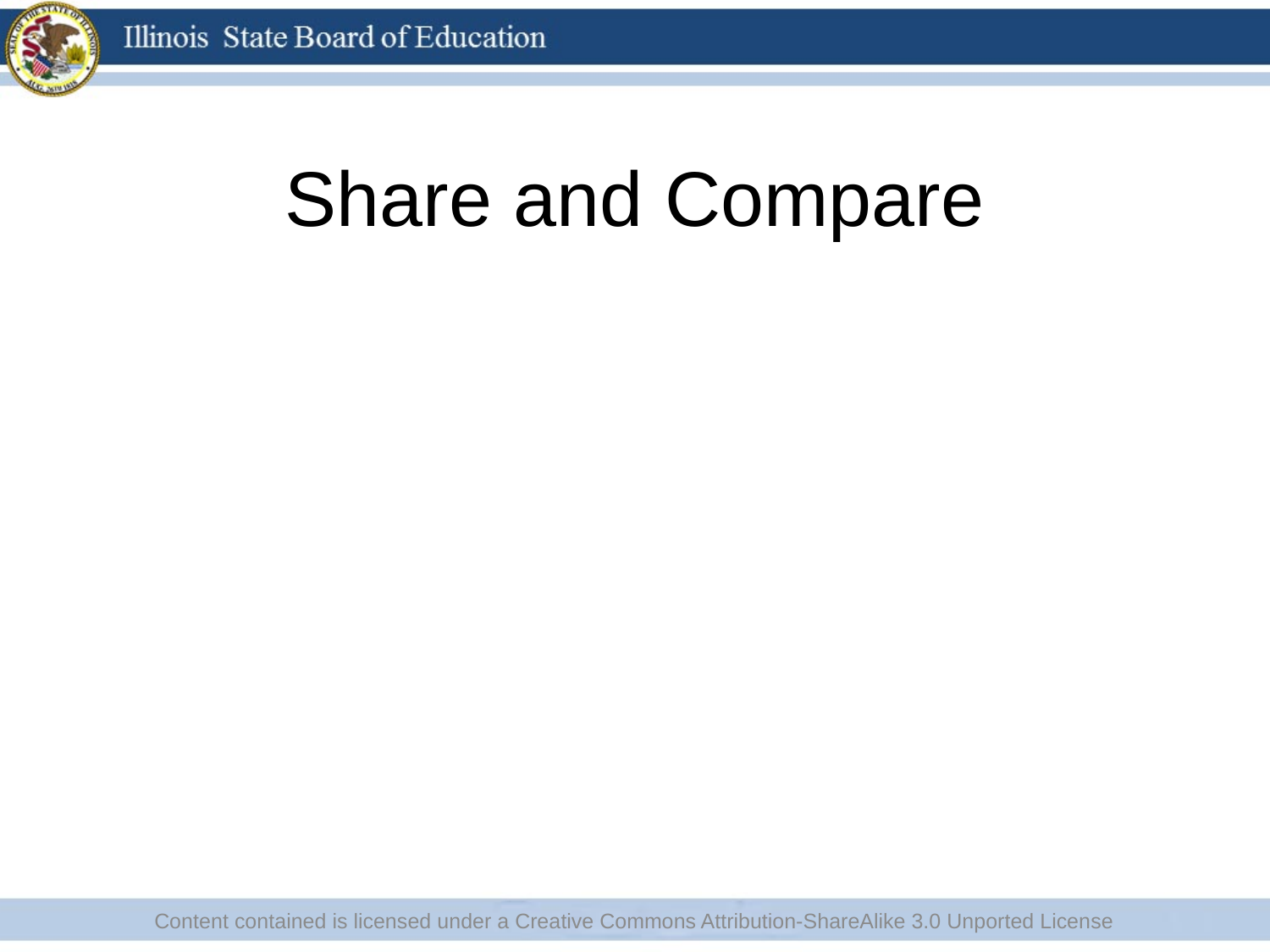

# Share and Compare

Content contained is licensed under a Creative Commons Attribution-ShareAlike 3.0 Unported License